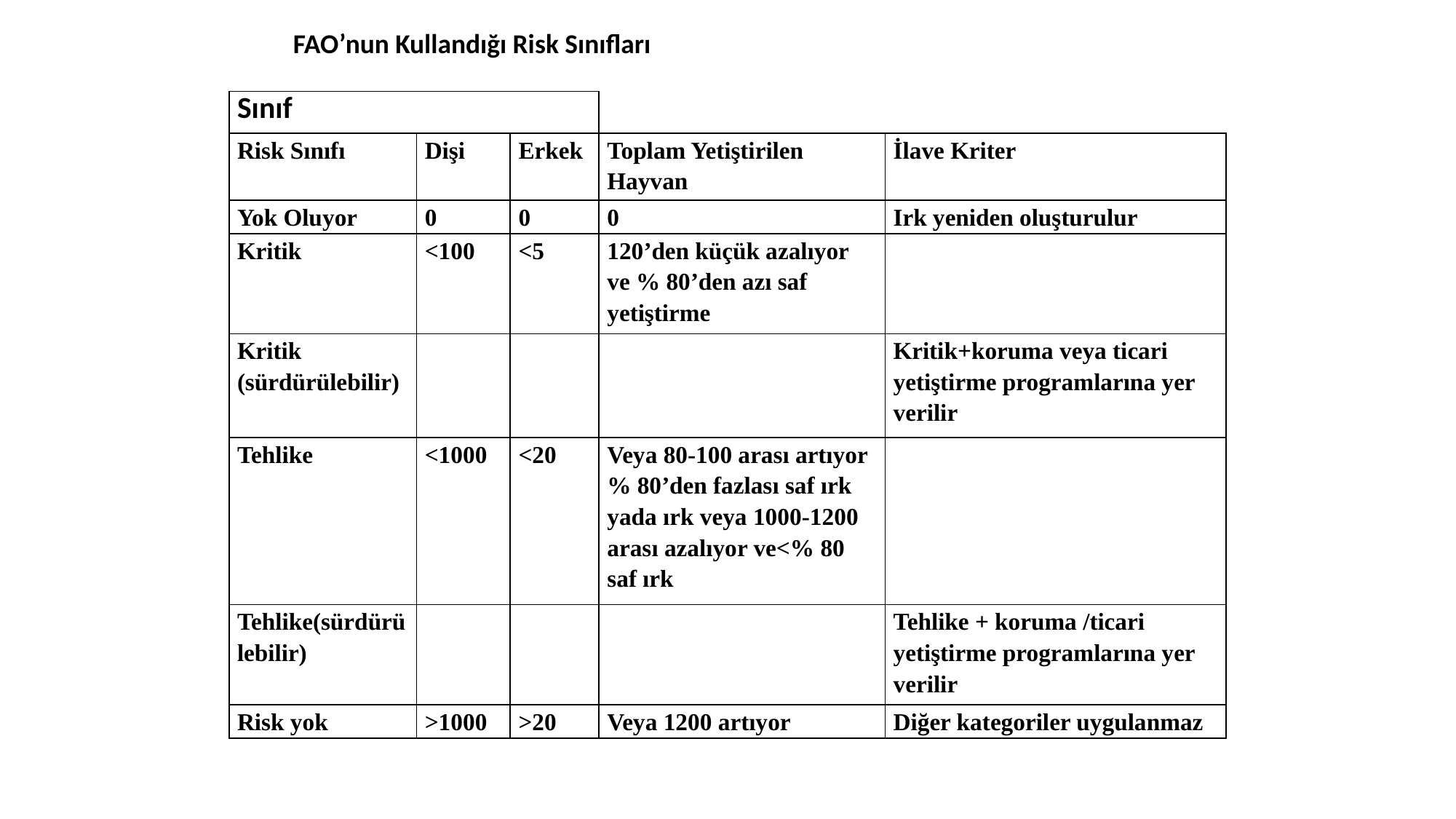

FAO’nun Kullandığı Risk Sınıfları
| Sınıf |  |  |  |  |
| --- | --- | --- | --- | --- |
| Risk Sınıfı | Dişi | Erkek | Toplam Yetiştirilen Hayvan | İlave Kriter |
| Yok Oluyor | 0 | 0 | 0 | Irk yeniden oluşturulur |
| Kritik | <100 | <5 | 120’den küçük azalıyor ve % 80’den azı saf yetiştirme |  |
| Kritik (sürdürülebilir) |  |  |  | Kritik+koruma veya ticari yetiştirme programlarına yer verilir |
| Tehlike | <1000 | <20 | Veya 80-100 arası artıyor % 80’den fazlası saf ırk yada ırk veya 1000-1200 arası azalıyor ve<% 80 saf ırk |  |
| Tehlike(sürdürülebilir) |  |  |  | Tehlike + koruma /ticari yetiştirme programlarına yer verilir |
| Risk yok | >1000 | >20 | Veya 1200 artıyor | Diğer kategoriler uygulanmaz |